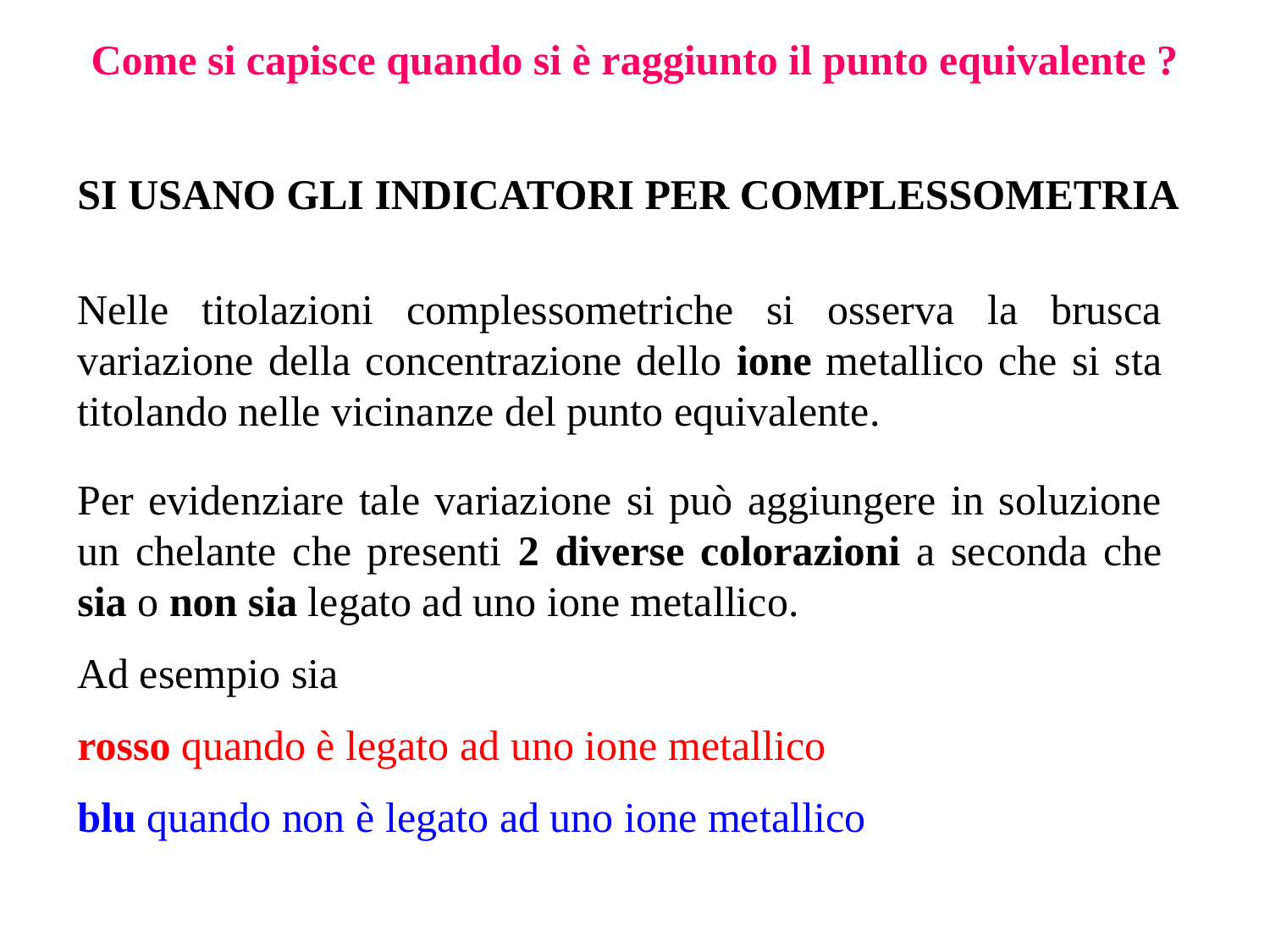

Come si capisce quando si è raggiunto il punto equivalente ?
SI USANO GLI INDICATORI PER COMPLESSOMETRIA
Nelle titolazioni complessometriche si osserva la brusca variazione della concentrazione dello ione metallico che si sta titolando nelle vicinanze del punto equivalente.
Per evidenziare tale variazione si può aggiungere in soluzione un chelante che presenti 2 diverse colorazioni a seconda che sia o non sia legato ad uno ione metallico.
Ad esempio sia
rosso quando è legato ad uno ione metallico
blu quando non è legato ad uno ione metallico